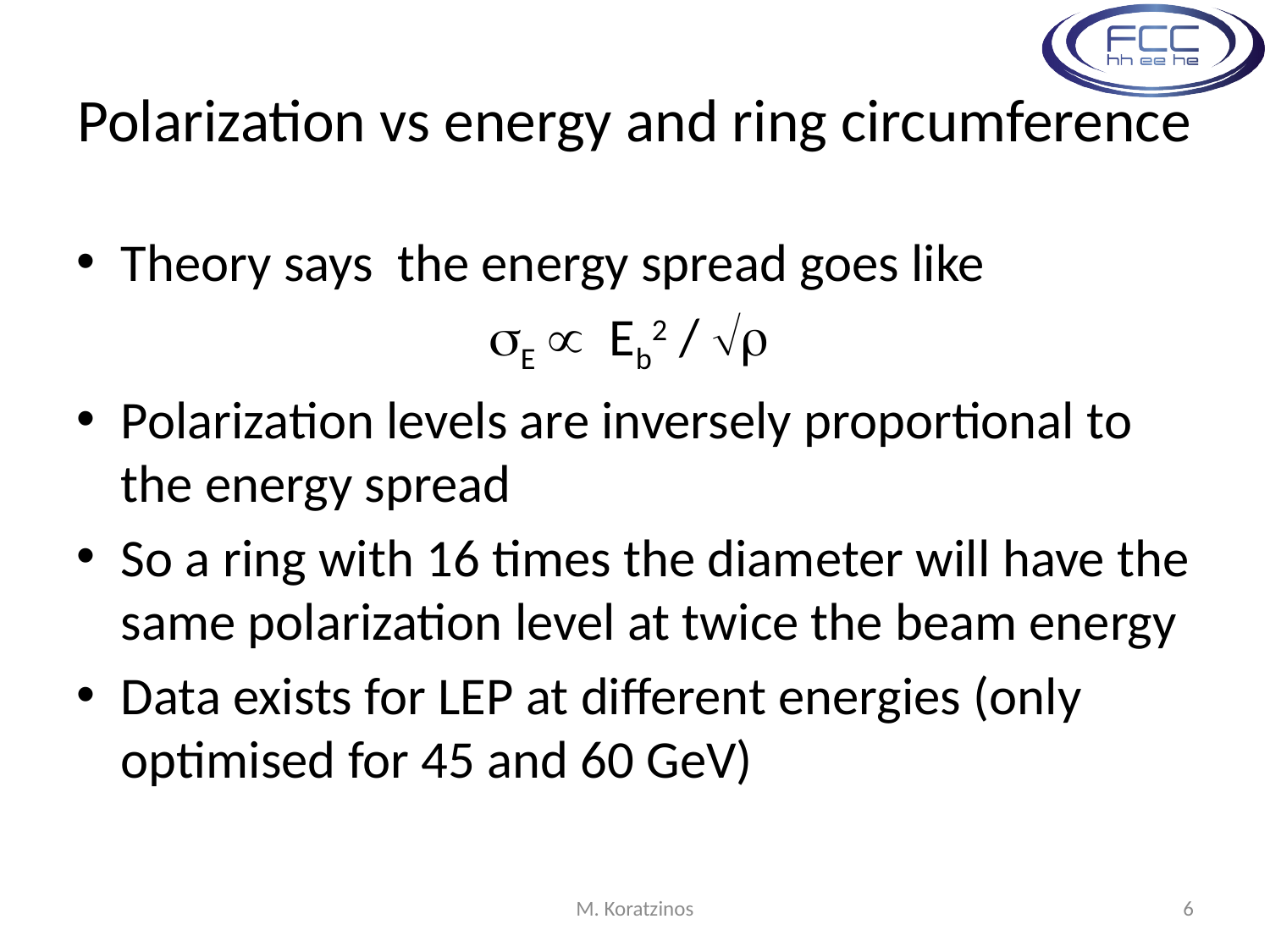

# Polarization vs energy and ring circumference
Theory says  the energy spread goes like
σE ∝  Eb2 / √ρ
Polarization levels are inversely proportional to the energy spread
So a ring with 16 times the diameter will have the same polarization level at twice the beam energy
Data exists for LEP at different energies (only optimised for 45 and 60 GeV)

M. Koratzinos
6